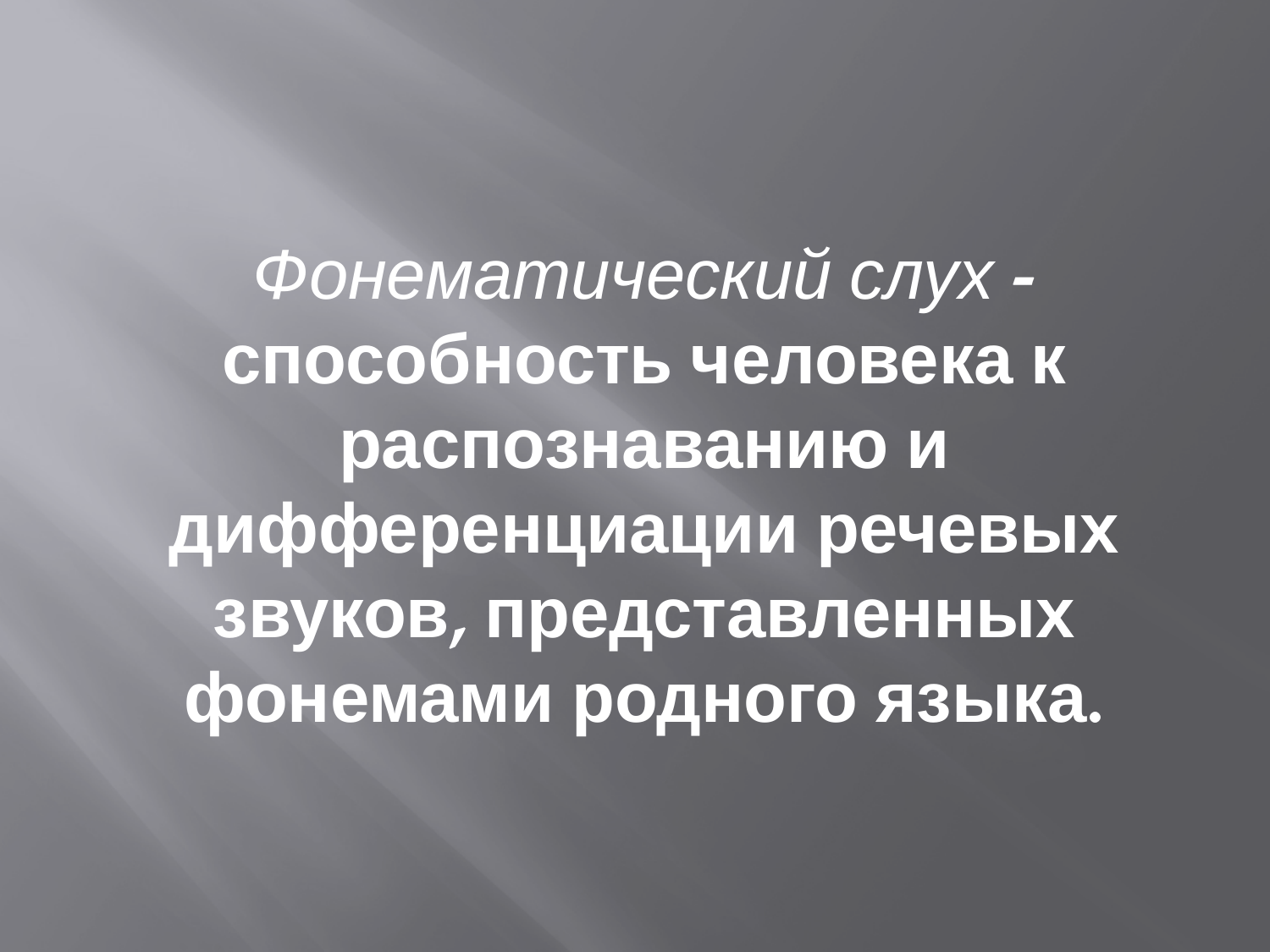

#
Фонематический слух - способность человека к распознаванию и дифференциации речевых звуков, представленных фонемами родного языка.